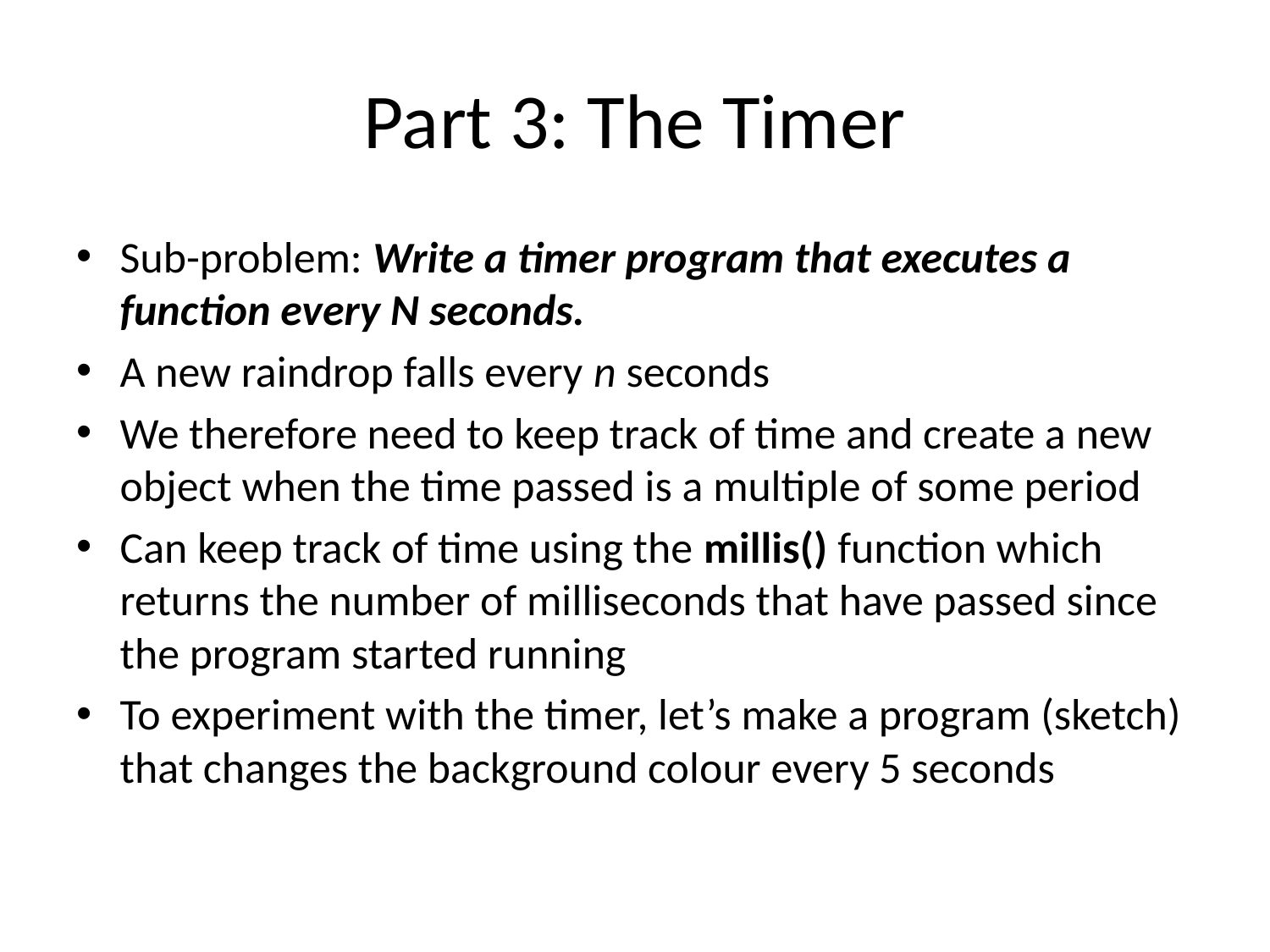

# Part 3: The Timer
Sub-problem: Write a timer program that executes a function every N seconds.
A new raindrop falls every n seconds
We therefore need to keep track of time and create a new object when the time passed is a multiple of some period
Can keep track of time using the millis() function which returns the number of milliseconds that have passed since the program started running
To experiment with the timer, let’s make a program (sketch) that changes the background colour every 5 seconds